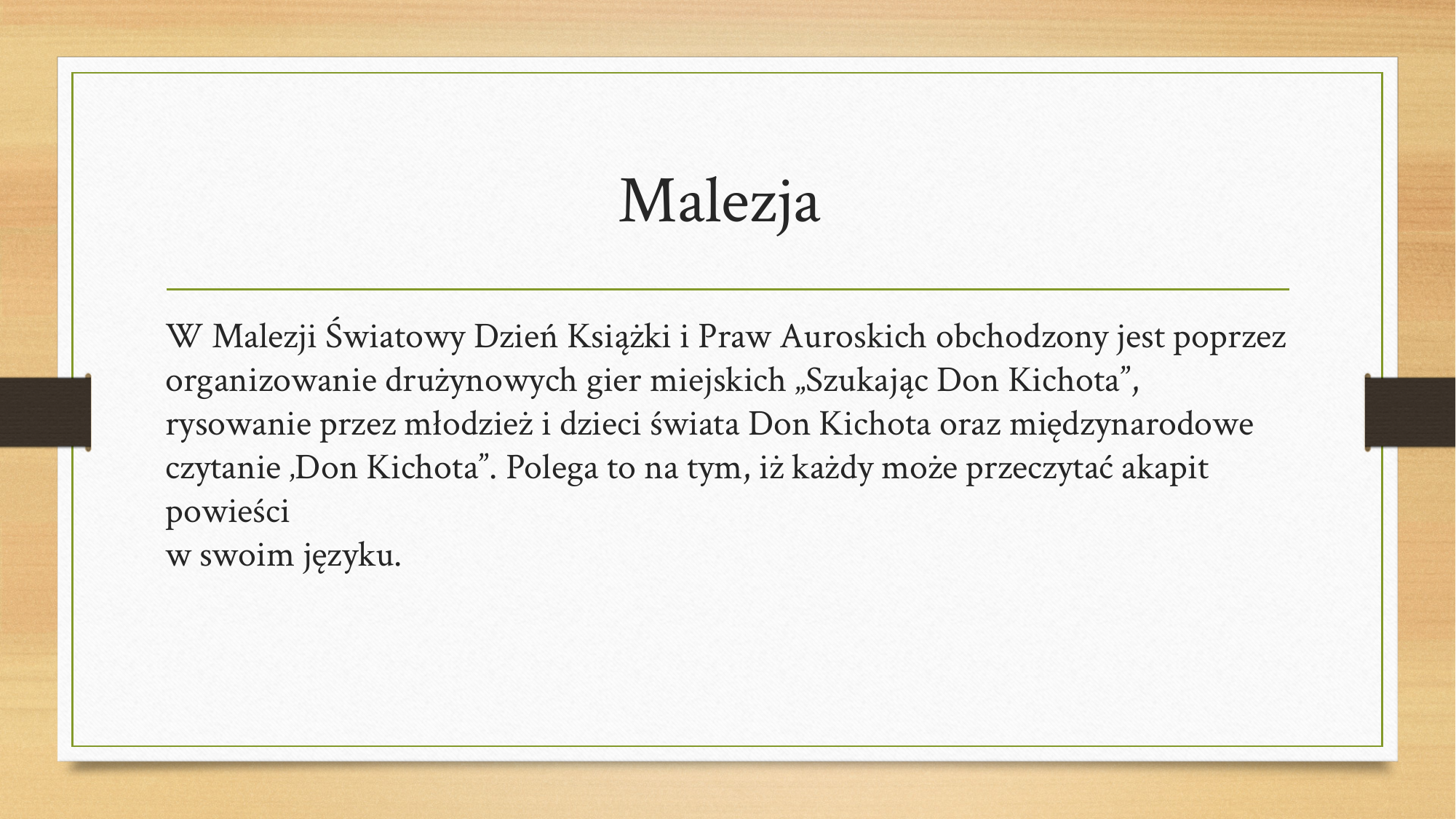

# Malezja
W Malezji Światowy Dzień Książki i Praw Auroskich obchodzony jest poprzez organizowanie drużynowych gier miejskich „Szukając Don Kichota”, rysowanie przez młodzież i dzieci świata Don Kichota oraz międzynarodowe czytanie ‚Don Kichota”. Polega to na tym, iż każdy może przeczytać akapit powieści
w swoim języku.